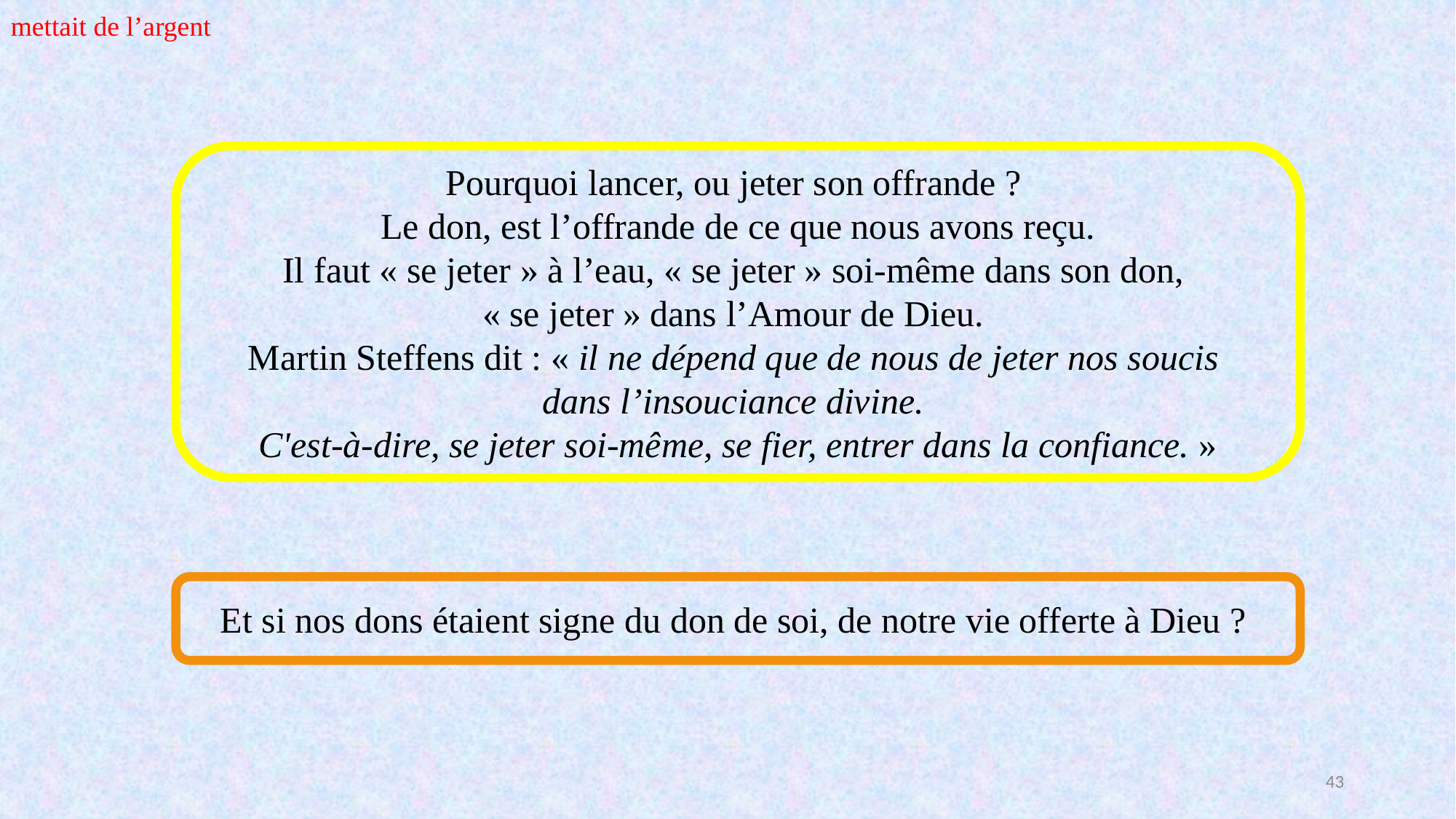

mettait de l’argent
Pourquoi lancer, ou jeter son offrande ?
Le don, est l’offrande de ce que nous avons reçu.
Il faut « se jeter » à l’eau, « se jeter » soi-même dans son don,
« se jeter » dans l’Amour de Dieu.
Martin Steffens dit : « il ne dépend que de nous de jeter nos soucis
dans l’insouciance divine.
C'est-à-dire, se jeter soi-même, se fier, entrer dans la confiance. »
Et si nos dons étaient signe du don de soi, de notre vie offerte à Dieu ?
43